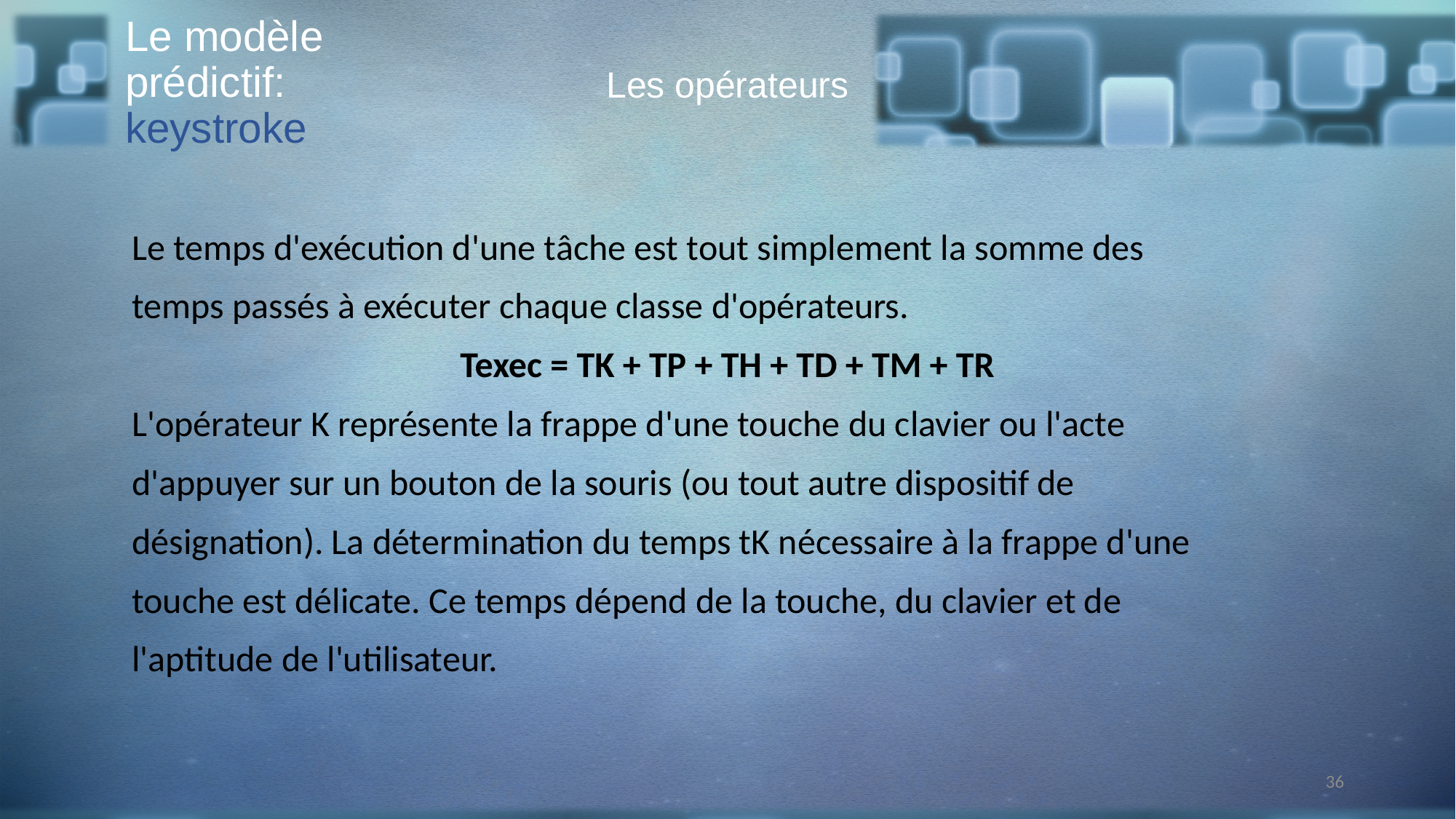

Le modèle prédictif: keystroke
Les opérateurs
Le temps d'exécution d'une tâche est tout simplement la somme des
temps passés à exécuter chaque classe d'opérateurs.
Texec = TK + TP + TH + TD + TM + TR
L'opérateur K représente la frappe d'une touche du clavier ou l'acte
d'appuyer sur un bouton de la souris (ou tout autre dispositif de
désignation). La détermination du temps tK nécessaire à la frappe d'une
touche est délicate. Ce temps dépend de la touche, du clavier et de
l'aptitude de l'utilisateur.
36